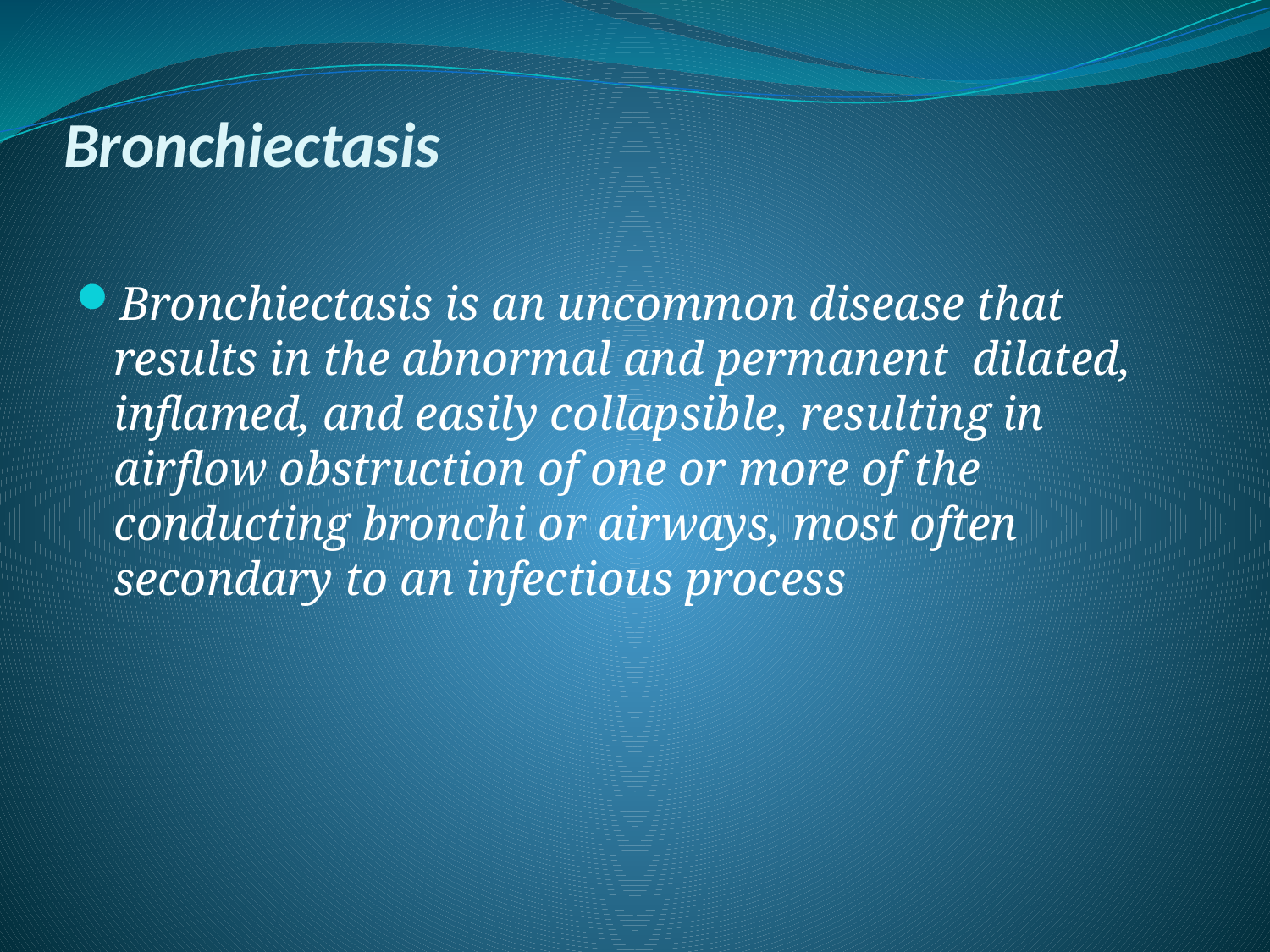

# Bronchiectasis
Bronchiectasis is an uncommon disease that results in the abnormal and permanent  dilated, inflamed, and easily collapsible, resulting in airflow obstruction of one or more of the conducting bronchi or airways, most often secondary to an infectious process